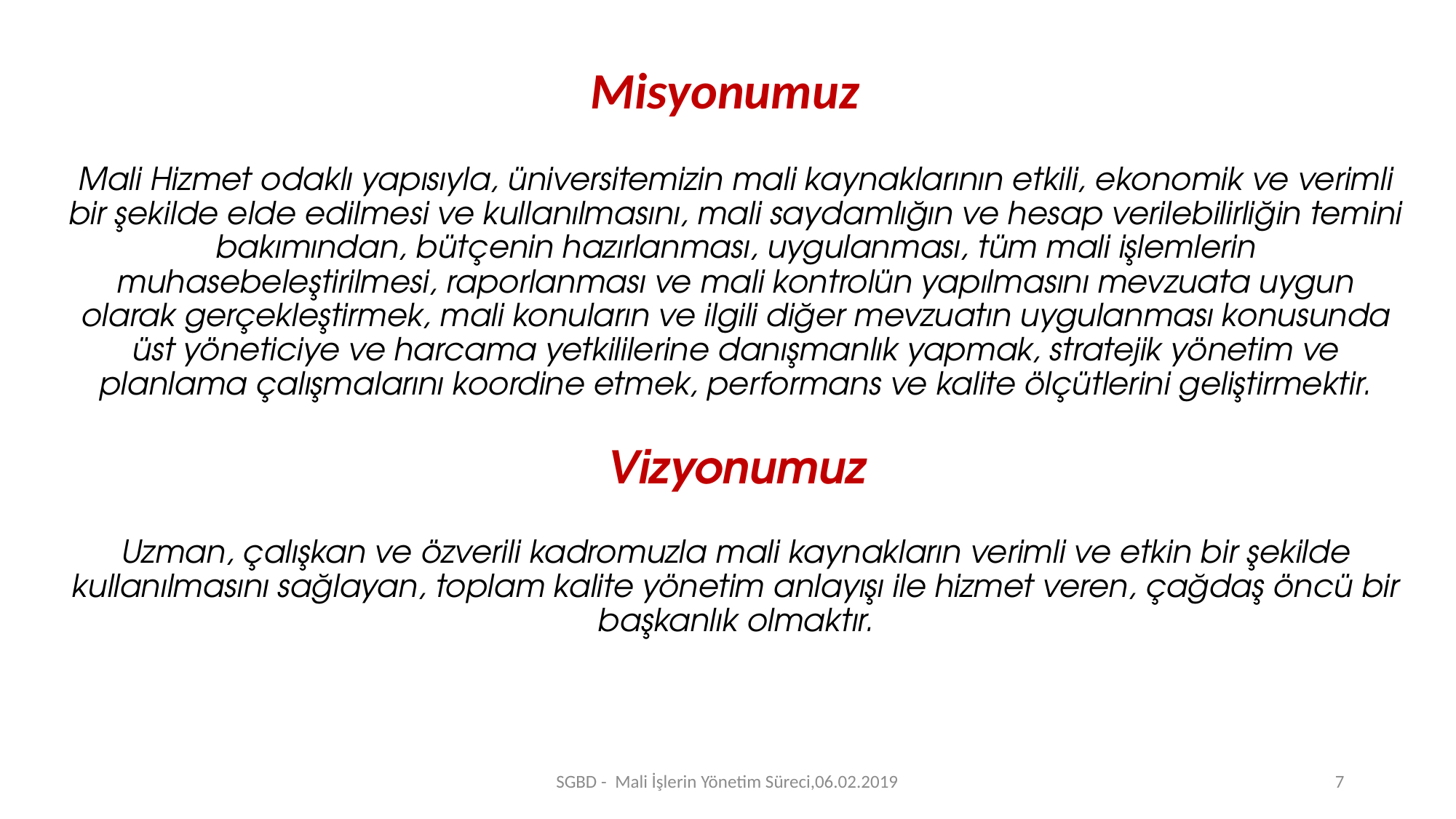

Misyonumuz
Mali Hizmet odaklı yapısıyla, üniversitemizin mali kaynaklarının etkili, ekonomik ve verimli bir şekilde elde edilmesi ve kullanılmasını, mali saydamlığın ve hesap verilebilirliğin temini bakımından, bütçenin hazırlanması, uygulanması, tüm mali işlemlerin muhasebeleştirilmesi, raporlanması ve mali kontrolün yapılmasını mevzuata uygun olarak gerçekleştirmek, mali konuların ve ilgili diğer mevzuatın uygulanması konusunda üst yöneticiye ve harcama yetkililerine danışmanlık yapmak, stratejik yönetim ve planlama çalışmalarını koordine etmek, performans ve kalite ölçütlerini geliştirmektir.
Vizyonumuz
Uzman, çalışkan ve özverili kadromuzla mali kaynakların verimli ve etkin bir şekilde kullanılmasını sağlayan, toplam kalite yönetim anlayışı ile hizmet veren, çağdaş öncü bir başkanlık olmaktır.

SGBD -  Mali İşlerin Yönetim Süreci,06.02.2019
7